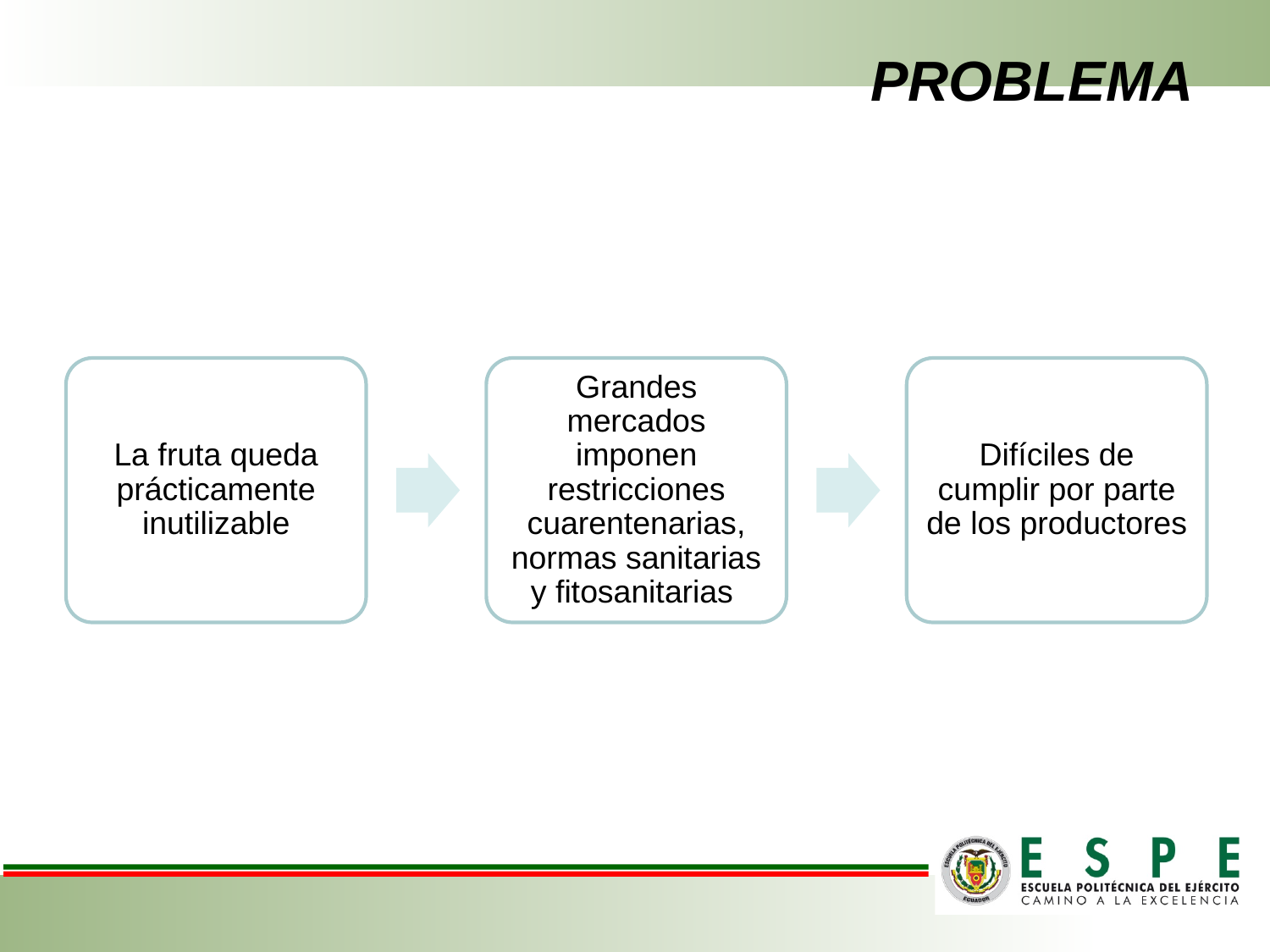

# PROBLEMA
La fruta queda prácticamente inutilizable

Grandes mercados imponen restricciones cuarentenarias, normas sanitarias y fitosanitarias

Difíciles de cumplir por parte de los productores